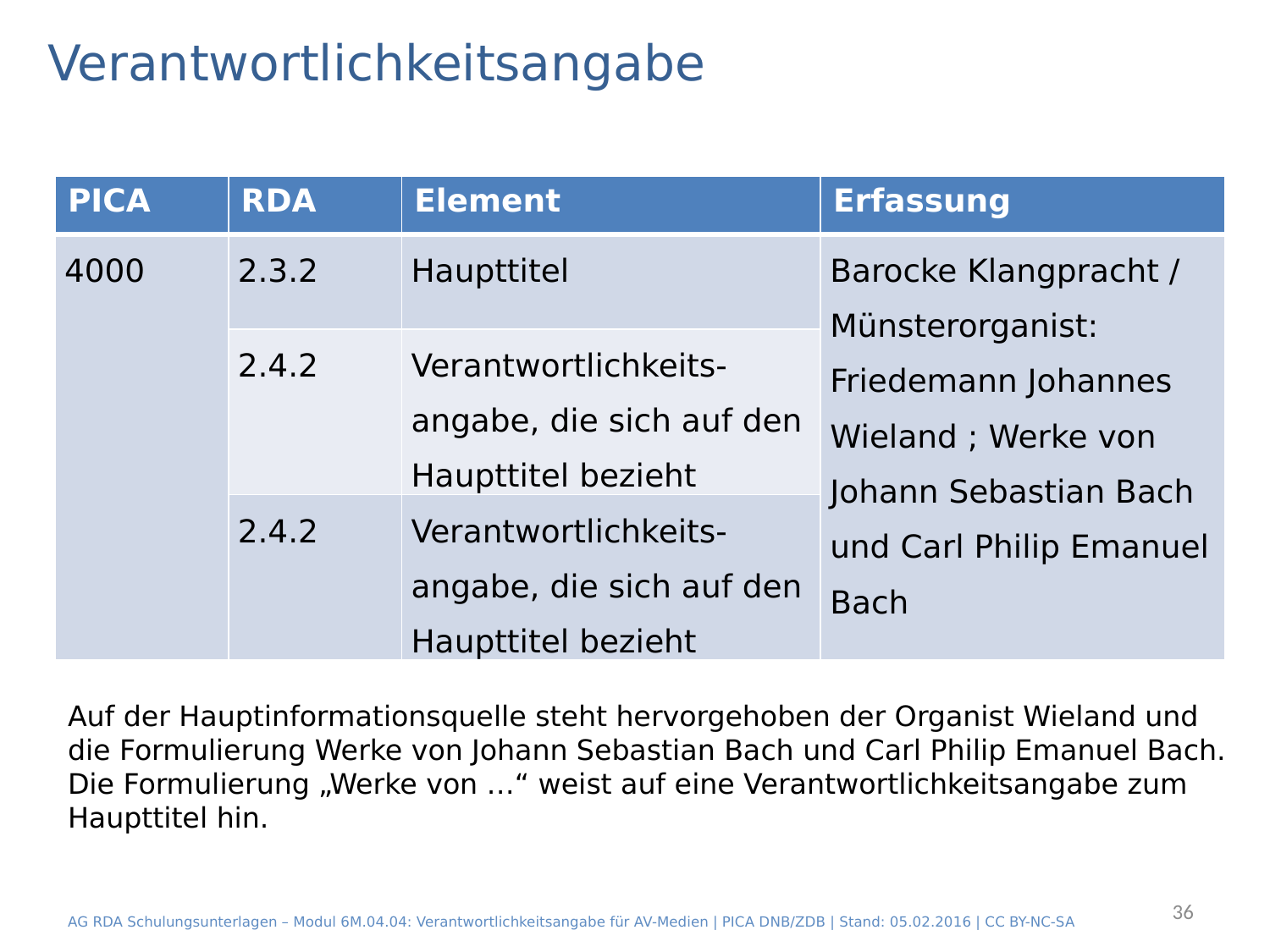

# Verantwortlichkeitsangabe
| PICA | RDA | Element | Erfassung |
| --- | --- | --- | --- |
| 4000 | 2.3.2 | Haupttitel | Barocke Klangpracht / Münsterorganist: Friedemann Johannes Wieland ; Werke von Johann Sebastian Bach und Carl Philip Emanuel Bach |
|  | 2.4.2 | Verantwortlichkeits-angabe, die sich auf den Haupttitel bezieht |  |
|  | 2.4.2 | Verantwortlichkeits-angabe, die sich auf den Haupttitel bezieht |  |
Auf der Hauptinformationsquelle steht hervorgehoben der Organist Wieland und die Formulierung Werke von Johann Sebastian Bach und Carl Philip Emanuel Bach. Die Formulierung „Werke von …“ weist auf eine Verantwortlichkeitsangabe zum Haupttitel hin.

36
AG RDA Schulungsunterlagen – Modul 6M.04.04: Verantwortlichkeitsangabe für AV-Medien | PICA DNB/ZDB | Stand: 05.02.2016 | CC BY-NC-SA